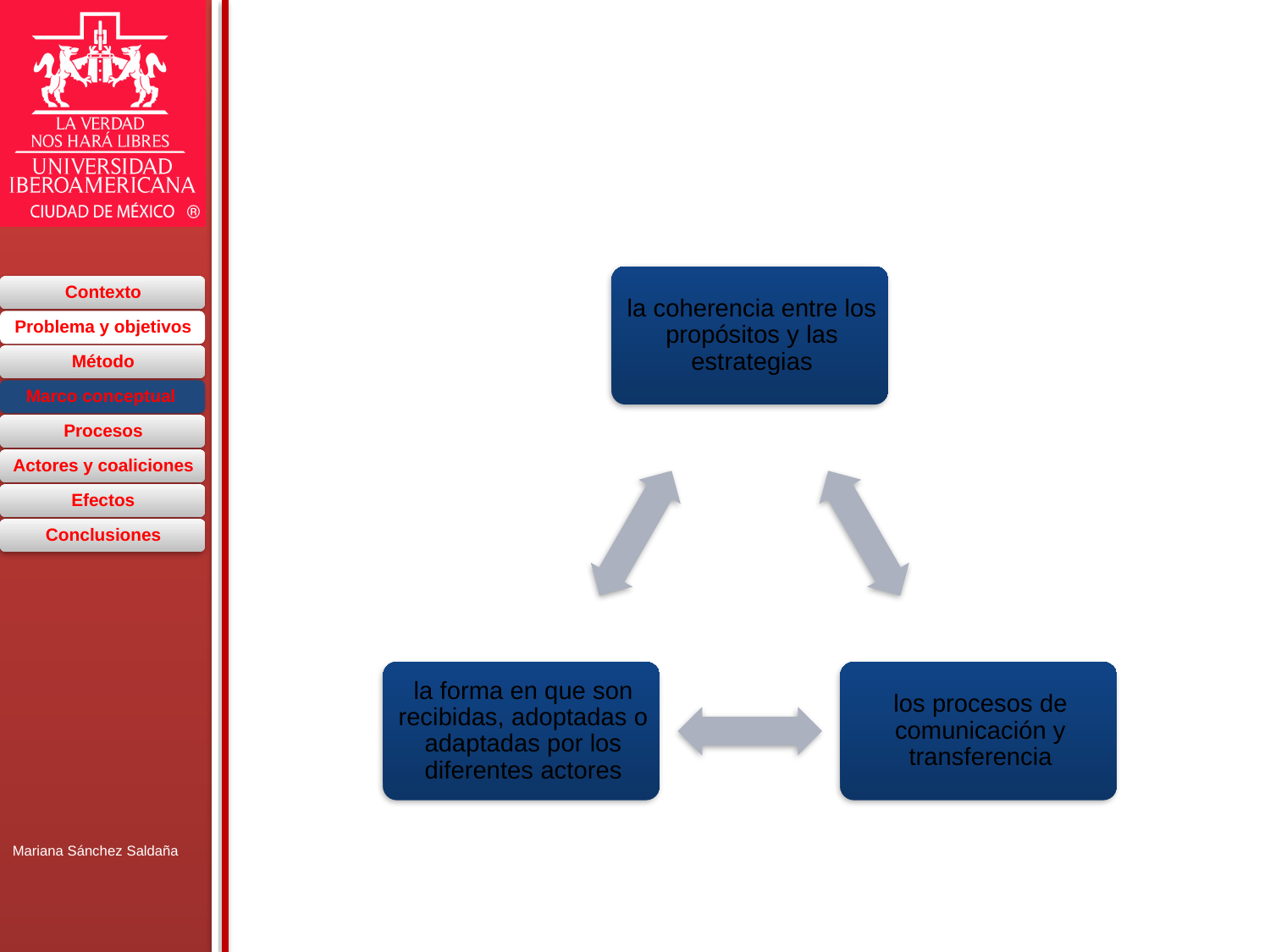

# Los efectos de las políticas de posgrado son producto de…
la coherencia entre los propósitos y las estrategias

los procesos de comunicación y transferencia

la forma en que son recibidas, adoptadas o adaptadas por los diferentes actores

Contexto
Problema y objetivos
Método
Marco conceptual
Procesos
Actores y coaliciones
Efectos
Conclusiones